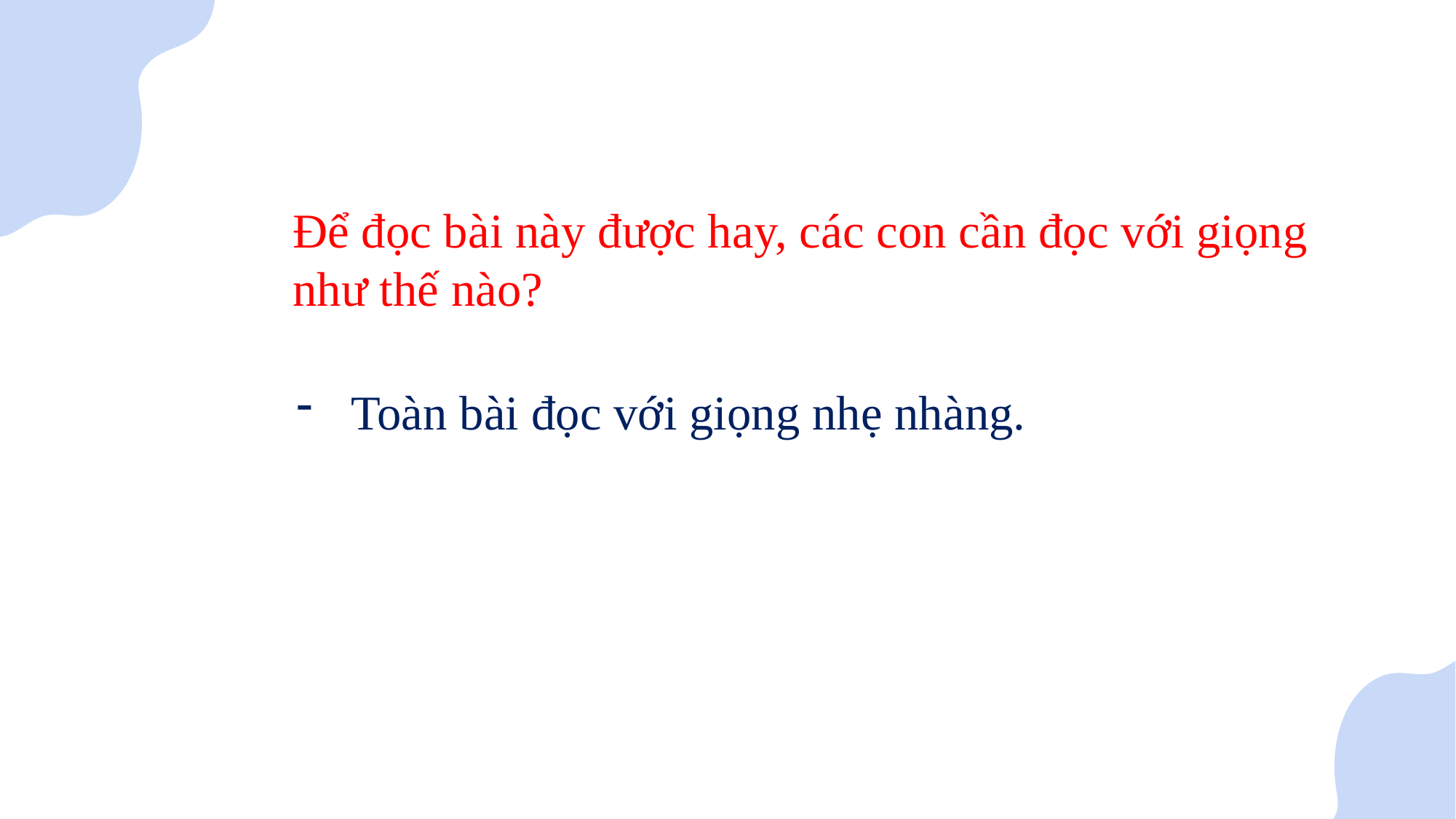

Để đọc bài này được hay, các con cần đọc với giọng như thế nào?
Toàn bài đọc với giọng nhẹ nhàng.